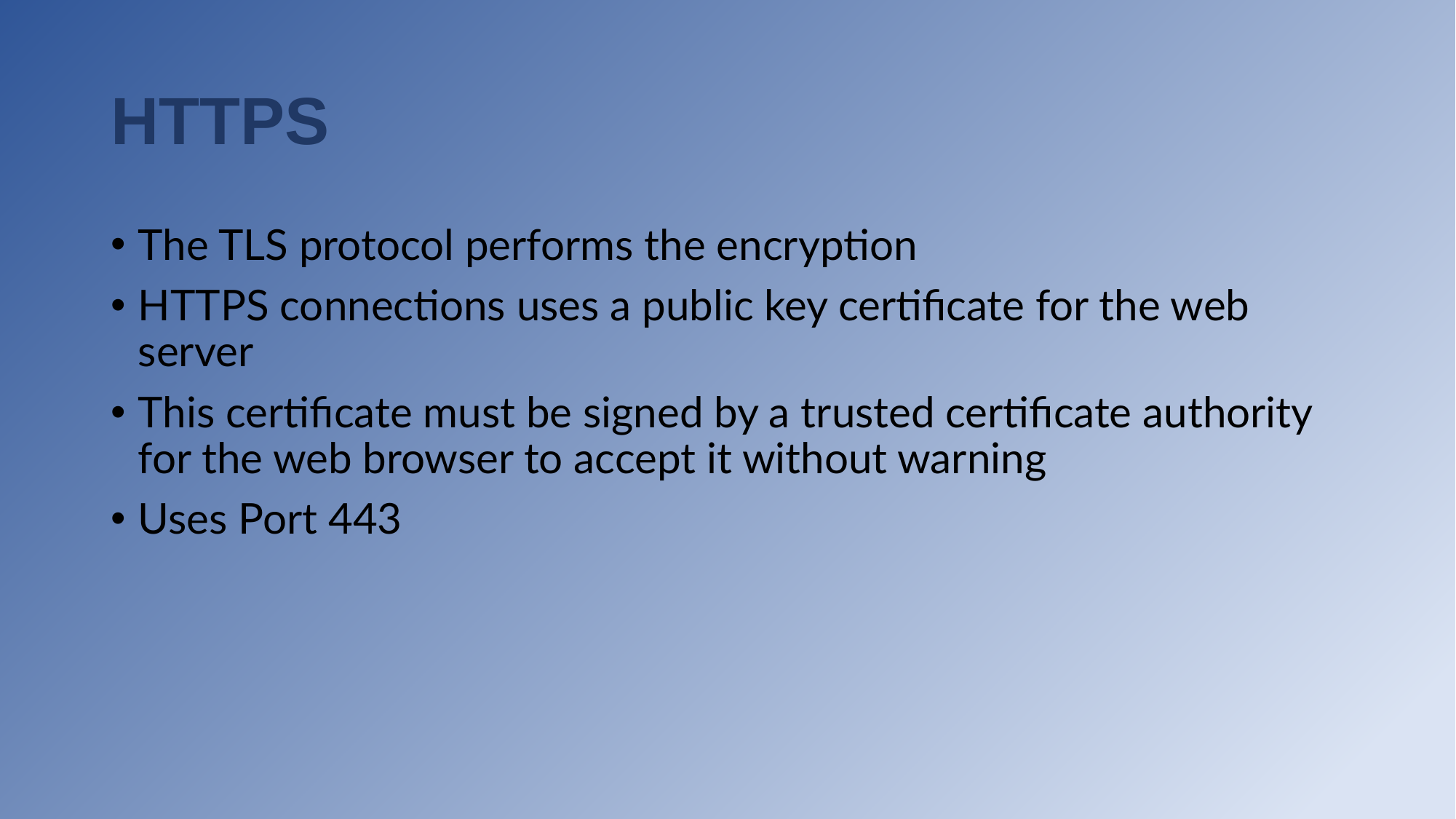

# HTTPS
The TLS protocol performs the encryption
HTTPS connections uses a public key certificate for the web server
This certificate must be signed by a trusted certificate authority for the web browser to accept it without warning
Uses Port 443